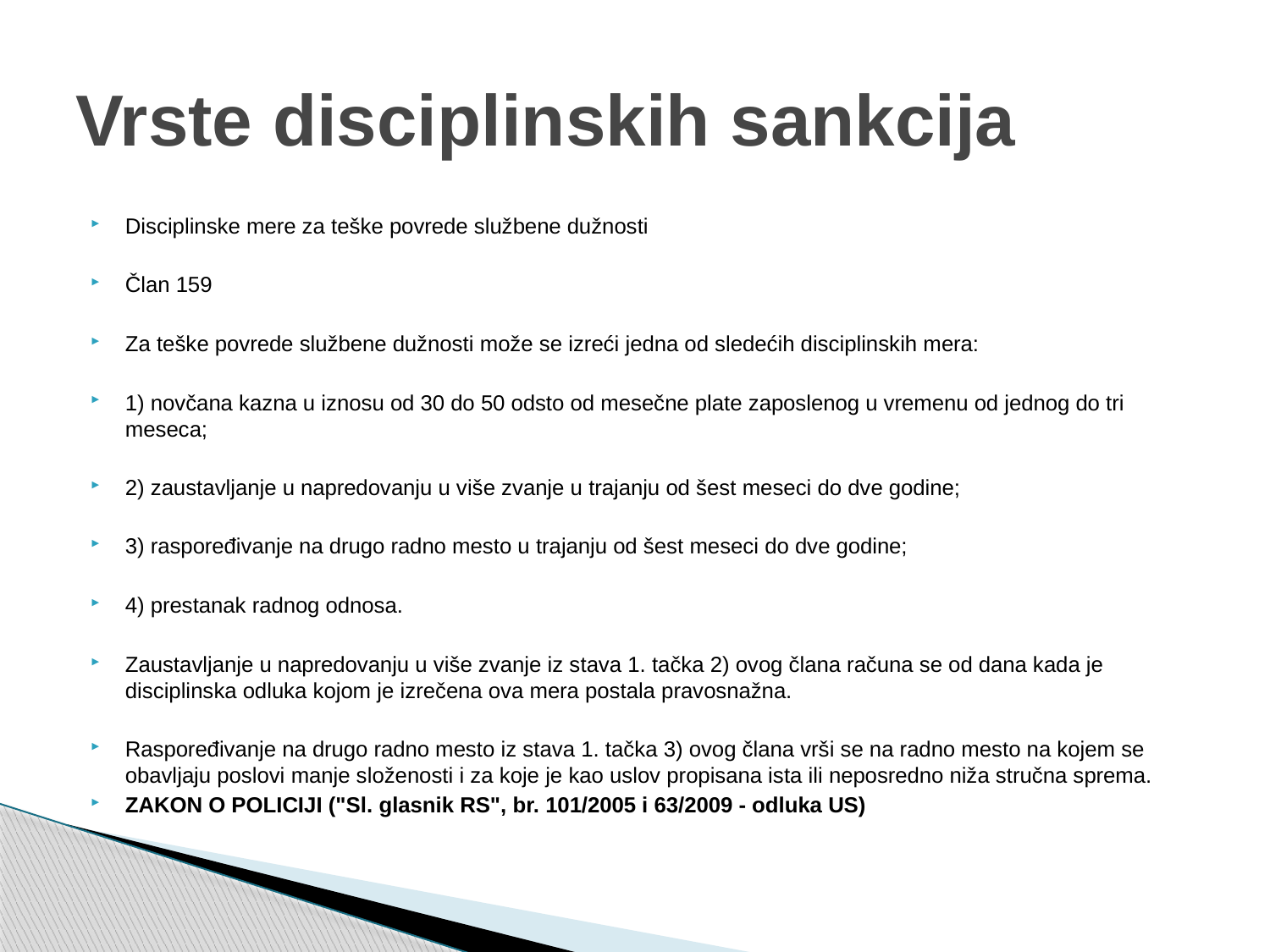

# Vrste disciplinskih sankcija
Disciplinske mere za teške povrede službene dužnosti

Član 159

Za teške povrede službene dužnosti može se izreći jedna od sledećih disciplinskih mera:

1) novčana kazna u iznosu od 30 do 50 odsto od mesečne plate zaposlenog u vremenu od jednog do tri meseca;

2) zaustavljanje u napredovanju u više zvanje u trajanju od šest meseci do dve godine;

3) raspoređivanje na drugo radno mesto u trajanju od šest meseci do dve godine;

4) prestanak radnog odnosa.

Zaustavljanje u napredovanju u više zvanje iz stava 1. tačka 2) ovog člana računa se od dana kada je disciplinska odluka kojom je izrečena ova mera postala pravosnažna.

Raspoređivanje na drugo radno mesto iz stava 1. tačka 3) ovog člana vrši se na radno mesto na kojem se obavljaju poslovi manje složenosti i za koje je kao uslov propisana ista ili neposredno niža stručna sprema.
ZAKON O POLICIJI ("Sl. glasnik RS", br. 101/2005 i 63/2009 - odluka US)